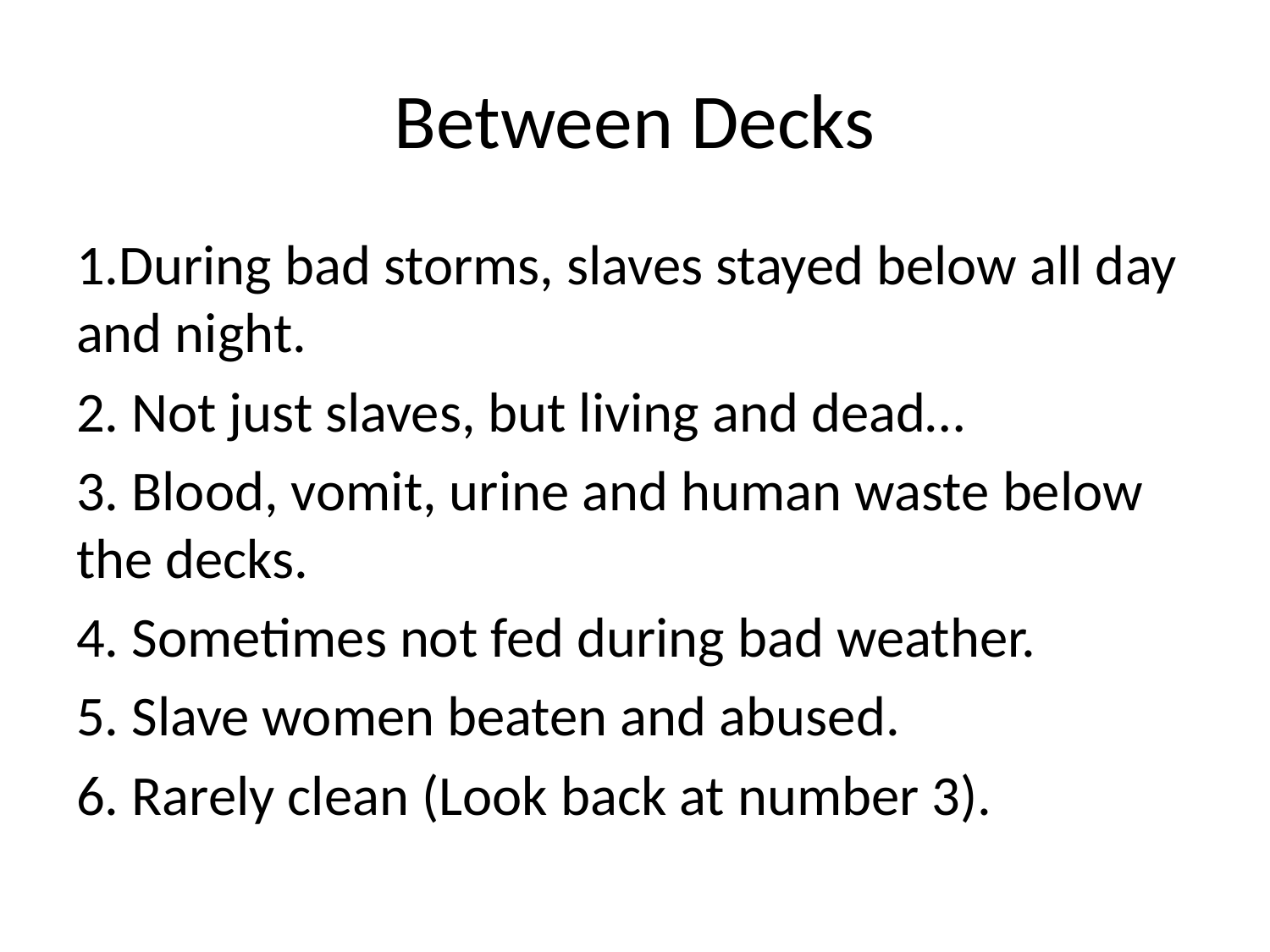

# Between Decks
1.During bad storms, slaves stayed below all day and night.
2. Not just slaves, but living and dead…
3. Blood, vomit, urine and human waste below the decks.
4. Sometimes not fed during bad weather.
5. Slave women beaten and abused.
6. Rarely clean (Look back at number 3).